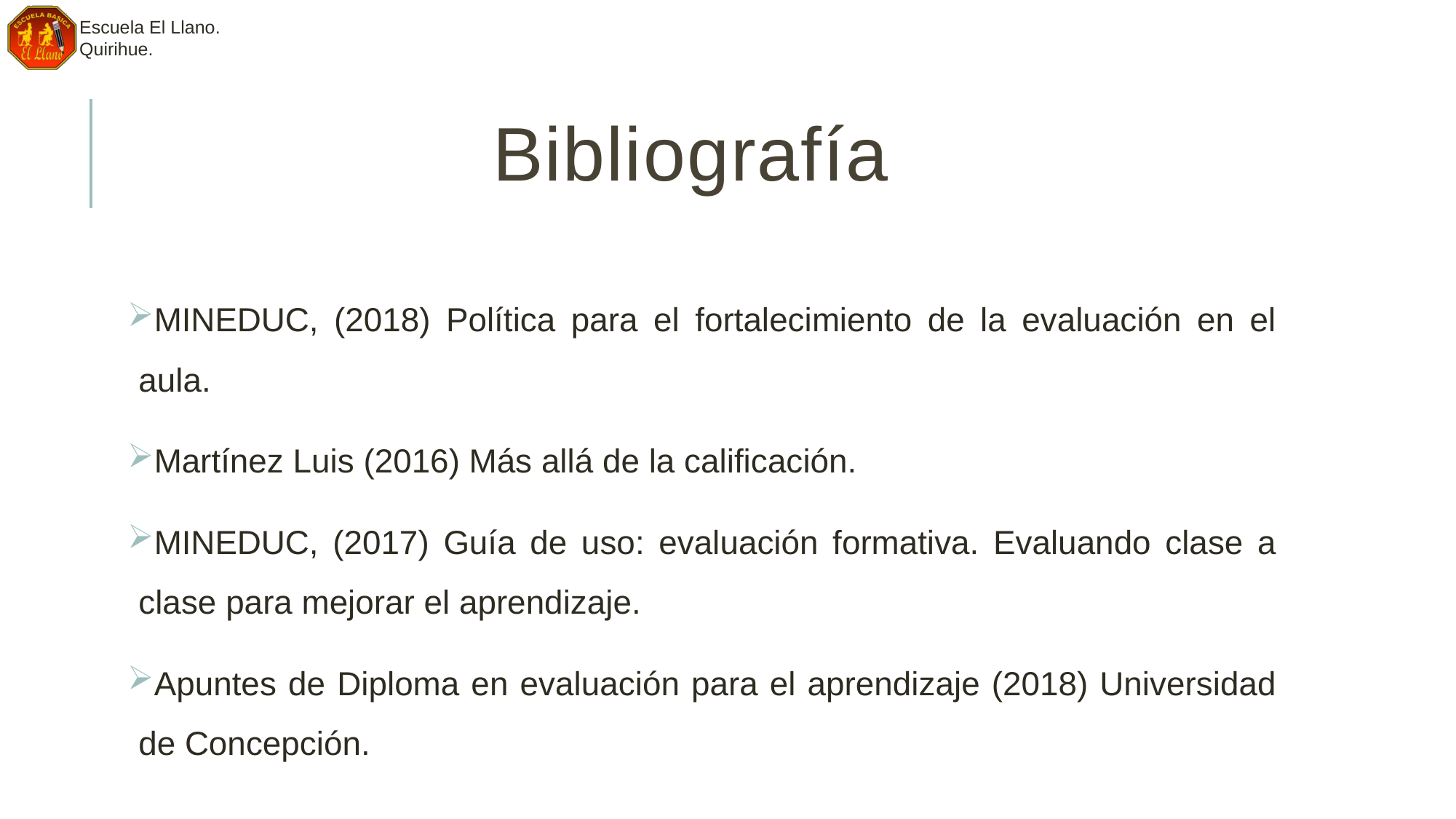

# Bibliografía
MINEDUC, (2018) Política para el fortalecimiento de la evaluación en el aula.
Martínez Luis (2016) Más allá de la calificación.
MINEDUC, (2017) Guía de uso: evaluación formativa. Evaluando clase a clase para mejorar el aprendizaje.
Apuntes de Diploma en evaluación para el aprendizaje (2018) Universidad de Concepción.